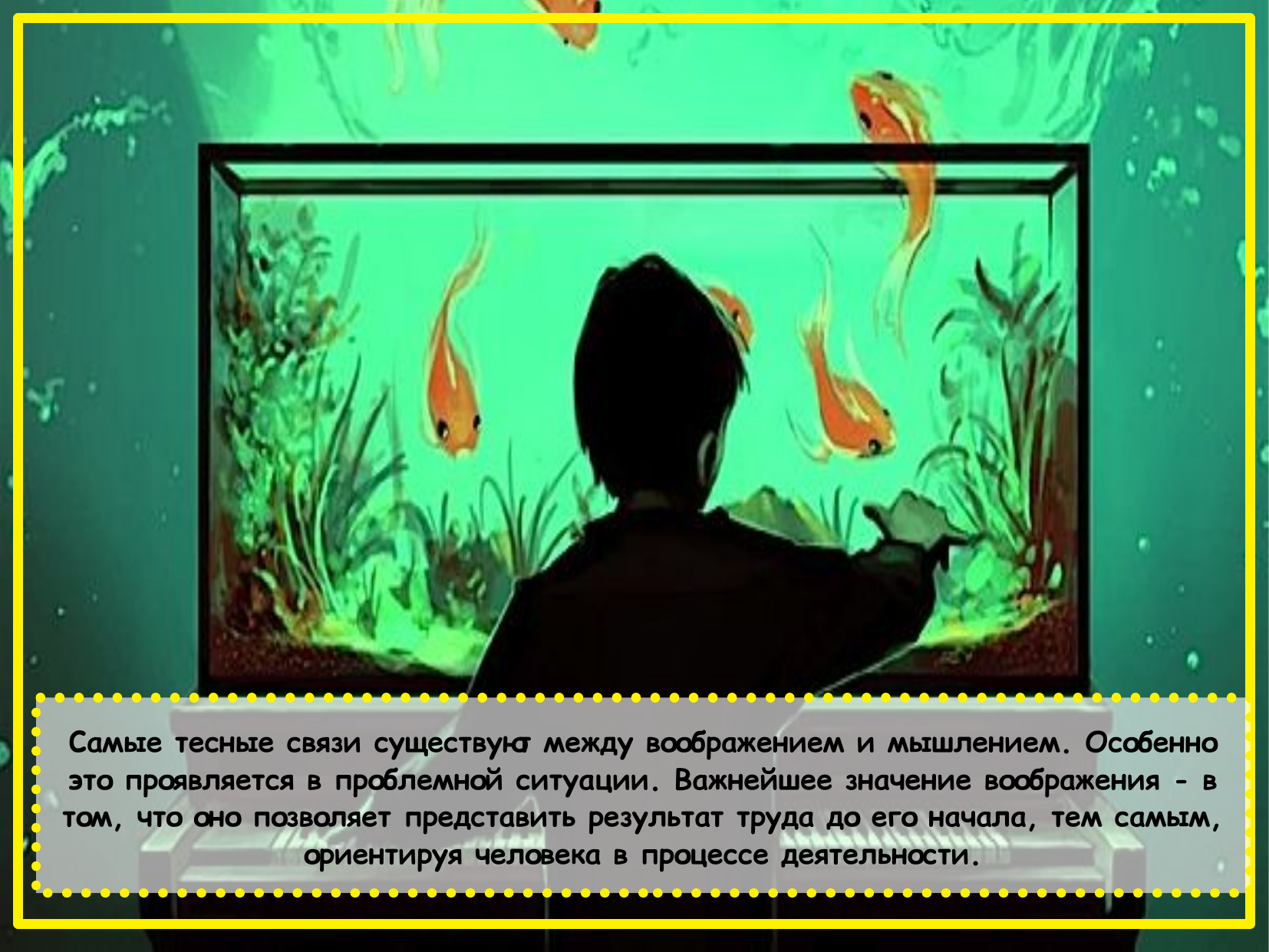

Самые тесные связи существуют между воображением и мышлением. Особенно это проявляется в проблемной ситуации. Важнейшее значение воображения - в том, что оно позволяет представить результат труда до его начала, тем самым, ориентируя человека в процессе деятельности.